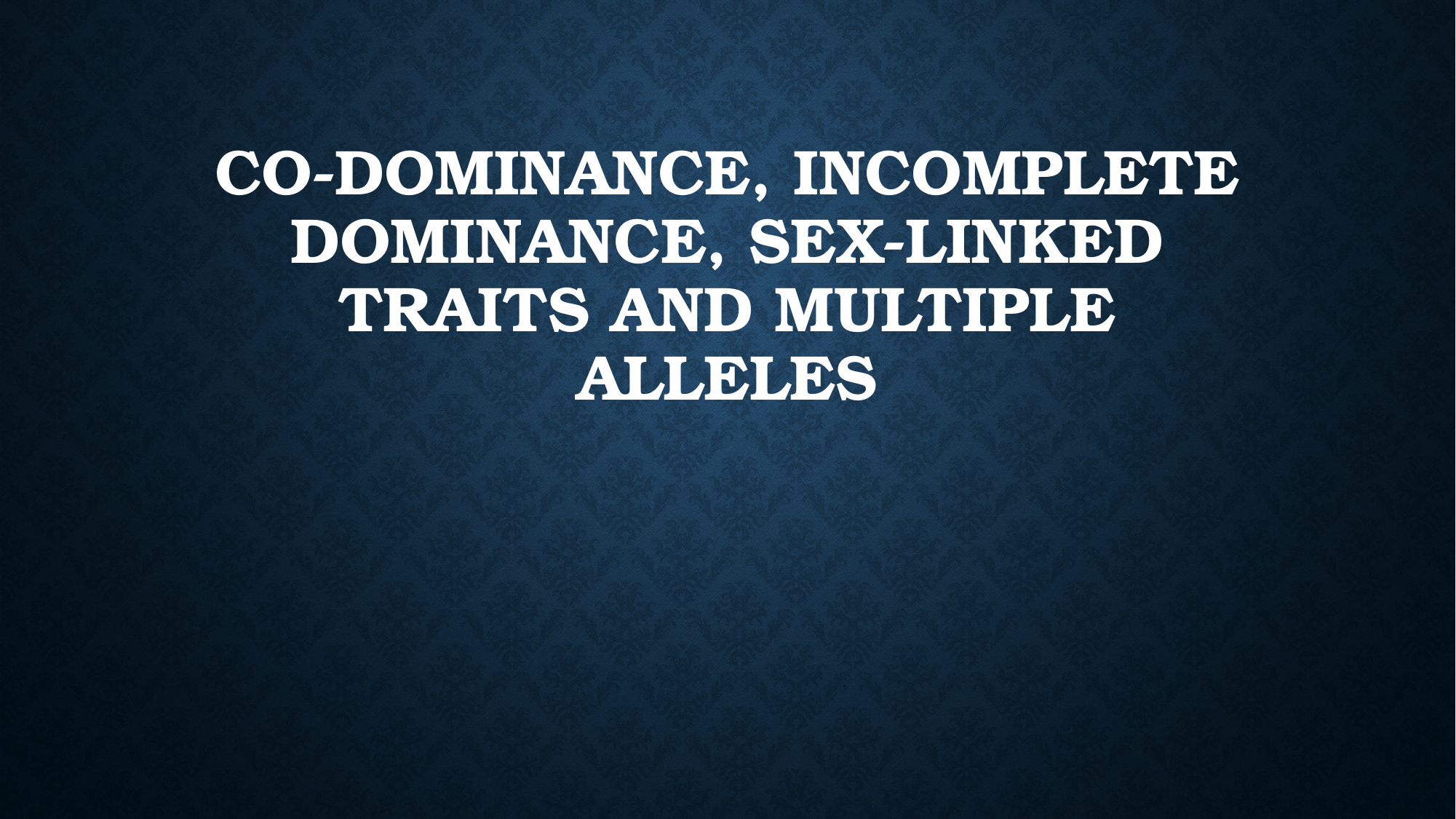

# Co-dominance, Incomplete dominance, Sex-linked traits and multiple alleles